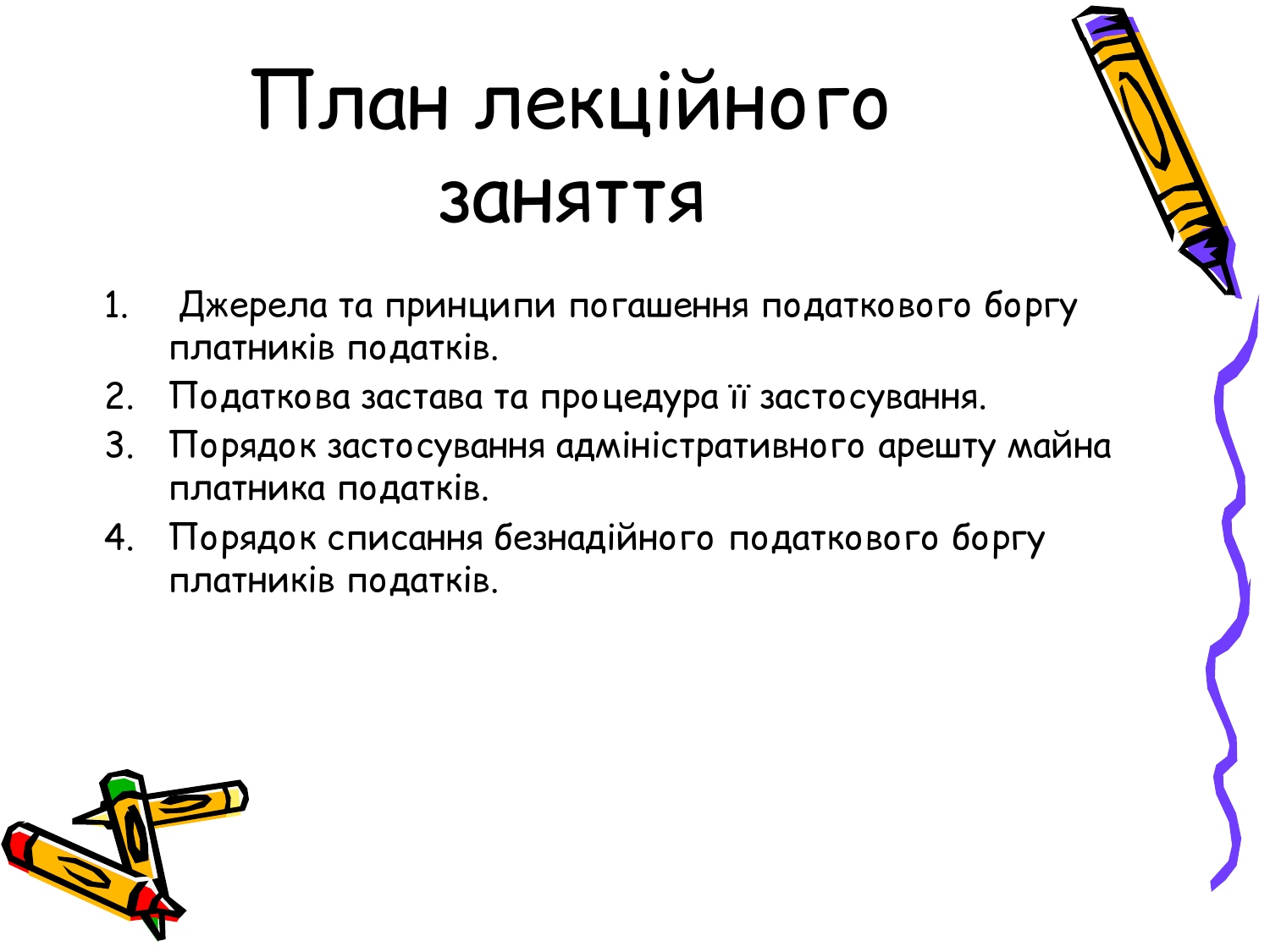

# План лекційного заняття
 Джерела та принципи погашення податкового боргу платників податків.
Податкова застава та процедура її застосування.
Порядок застосування адміністративного арешту майна платника податків.
Порядок списання безнадійного податкового боргу  платників податків.